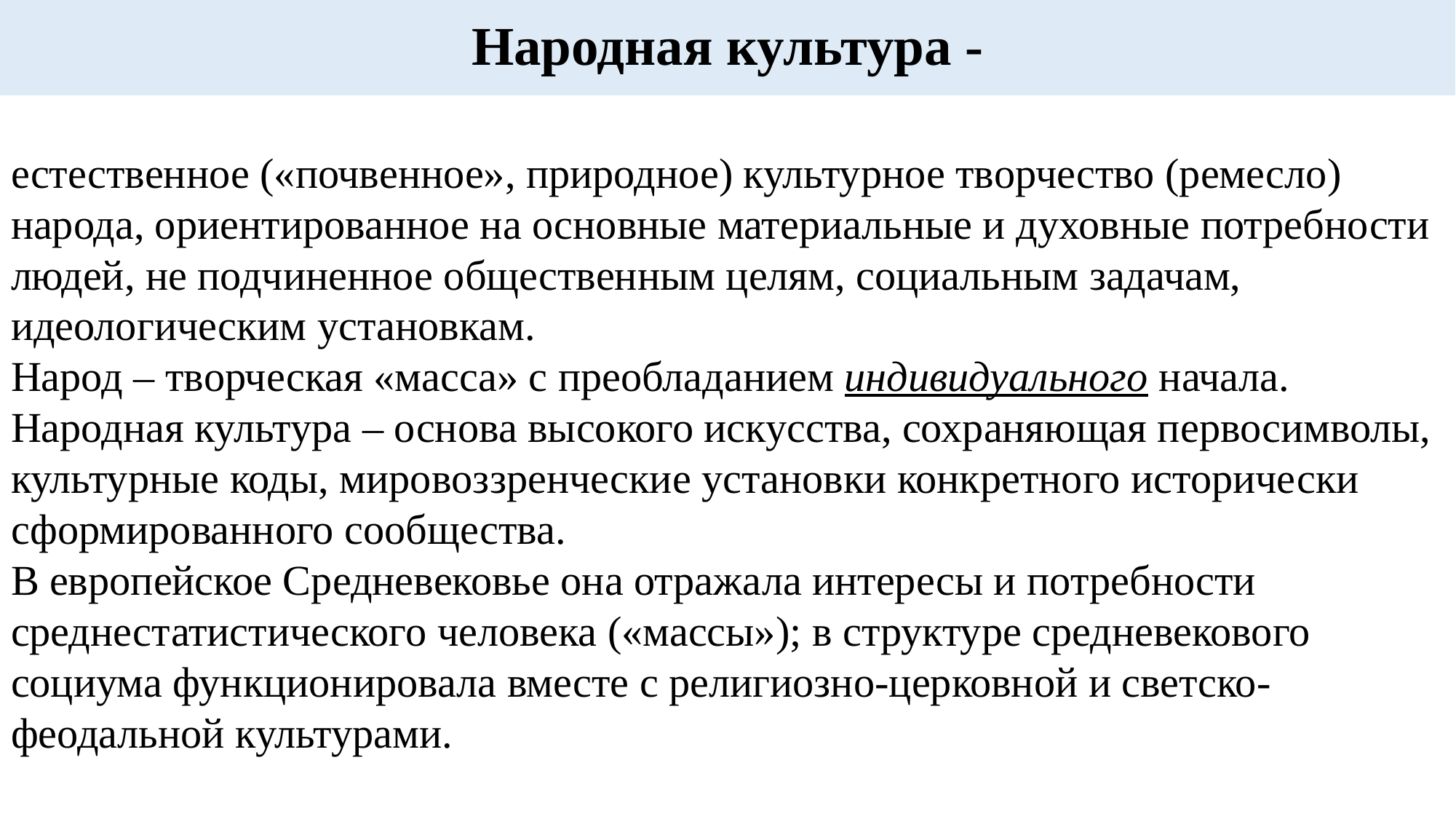

# Народная культура -
естественное («почвенное», природное) культурное творчество (ремесло) народа, ориентированное на основные материальные и духовные потребности людей, не подчиненное общественным целям, социальным задачам, идеологическим установкам.
Народ – творческая «масса» с преобладанием индивидуального начала.
Народная культура – основа высокого искусства, сохраняющая первосимволы, культурные коды, мировоззренческие установки конкретного исторически сформированного сообщества.
В европейское Средневековье она отражала интересы и потребности среднестатистического человека («массы»); в структуре средневекового социума функционировала вместе с религиозно-церковной и светско-феодальной культурами.